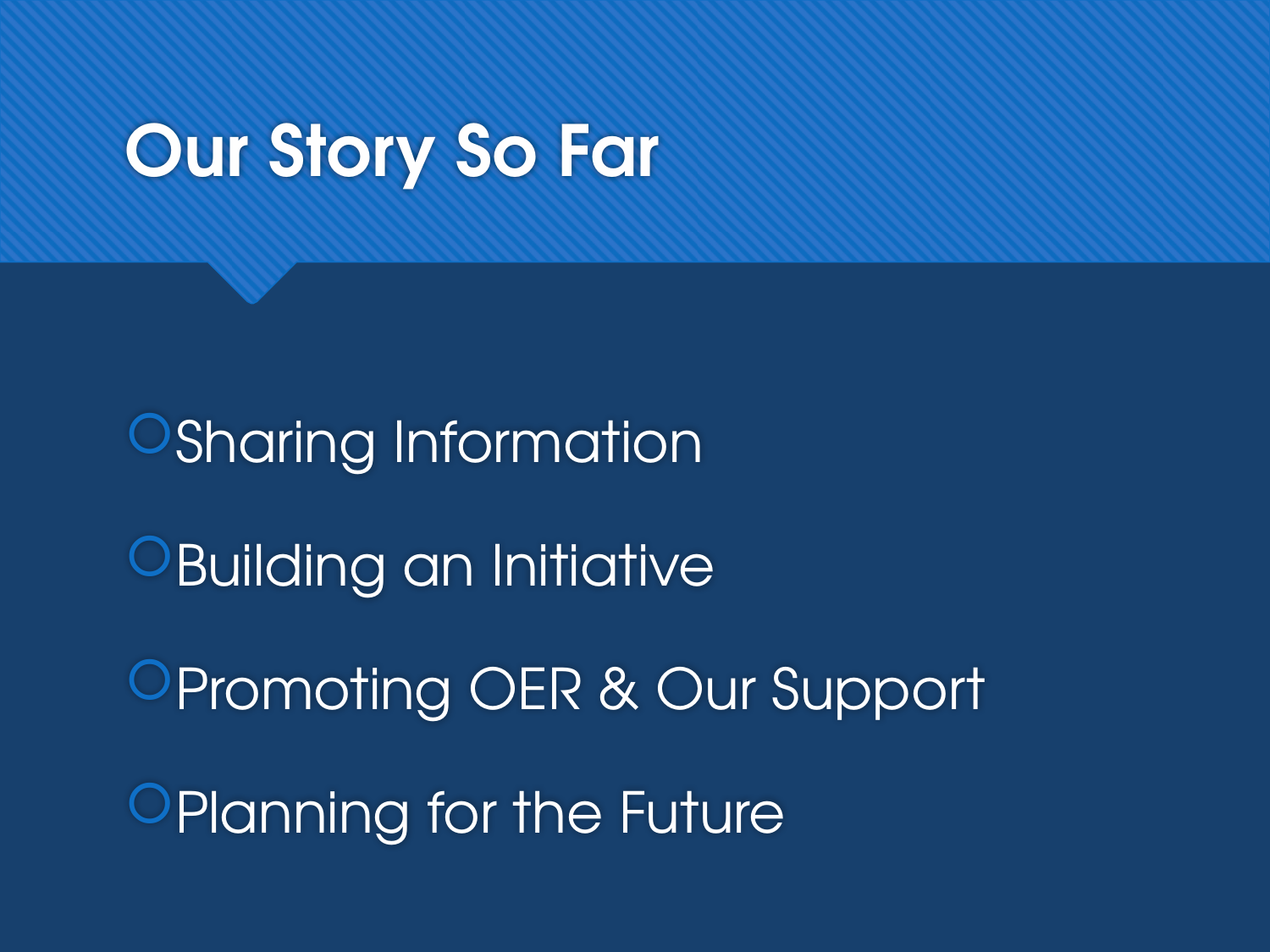

# Our Story So Far
Sharing Information
Building an Initiative
Promoting OER & Our Support
Planning for the Future